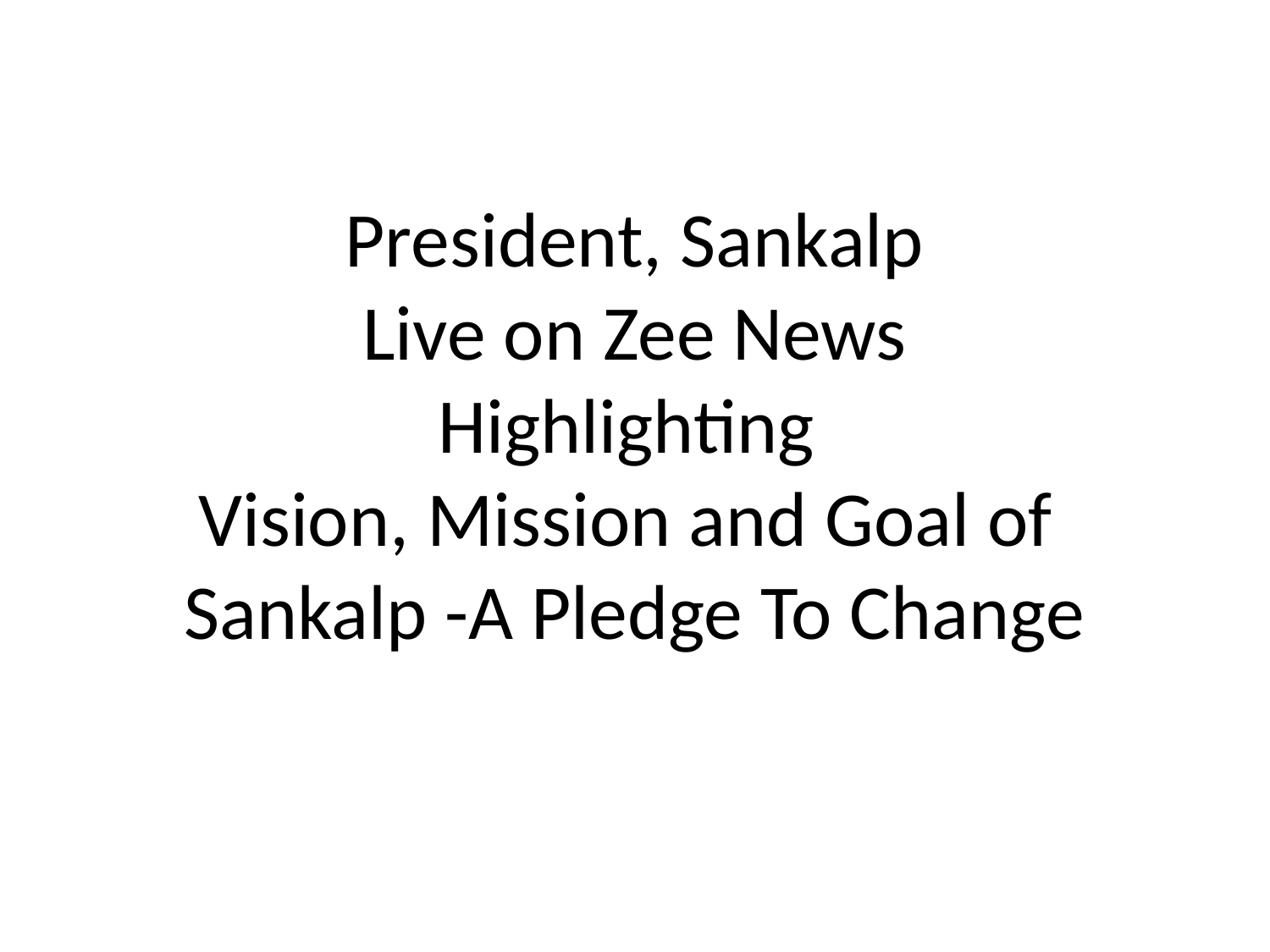

# President, Sankalp Live on Zee News Highlighting Vision, Mission and Goal of Sankalp -A Pledge To Change